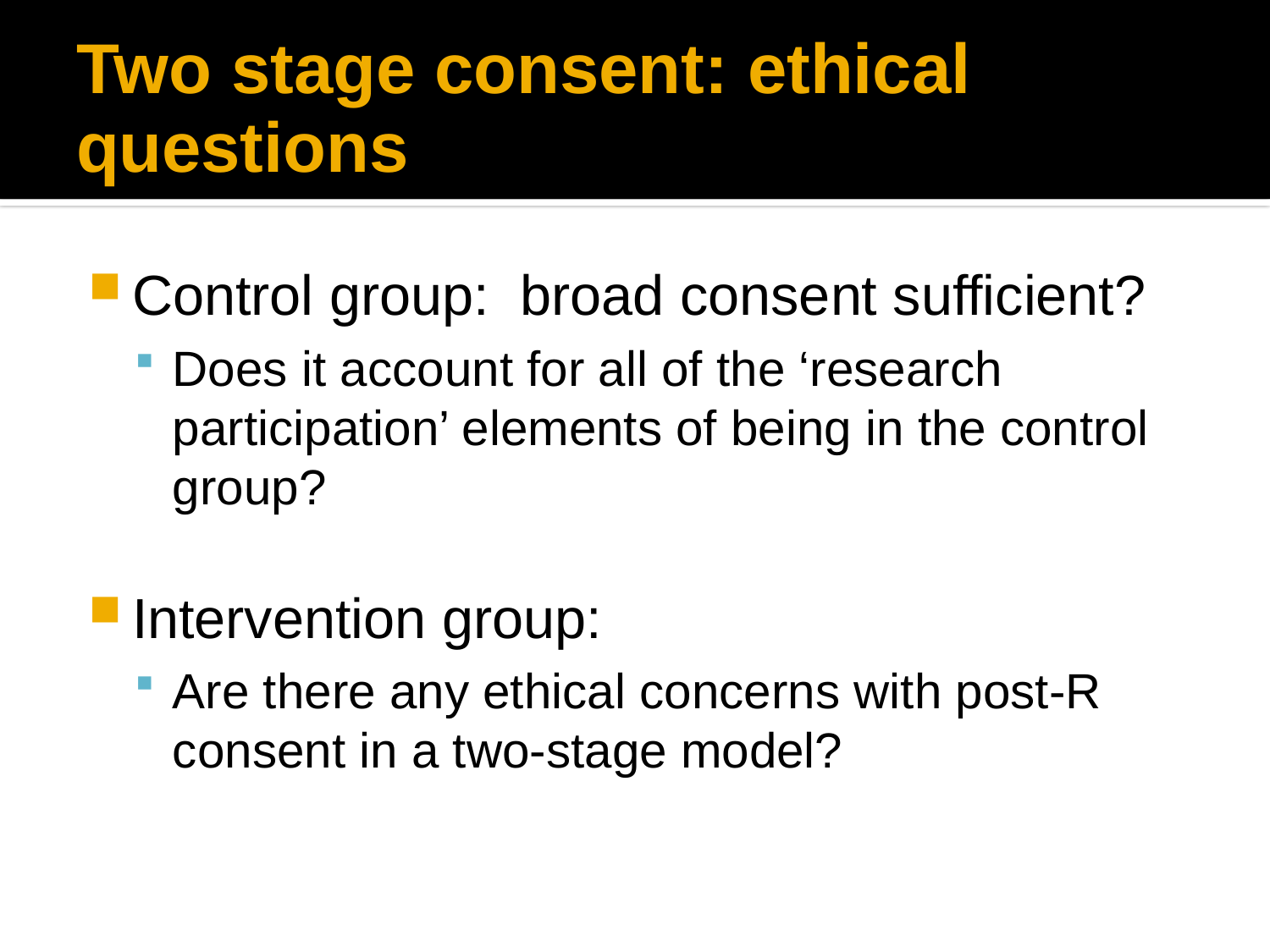

# Two stage consent: ethical questions
Control group:  broad consent sufficient?
Does it account for all of the ‘research participation’ elements of being in the control group?

Intervention group:
Are there any ethical concerns with post-R consent in a two-stage model?